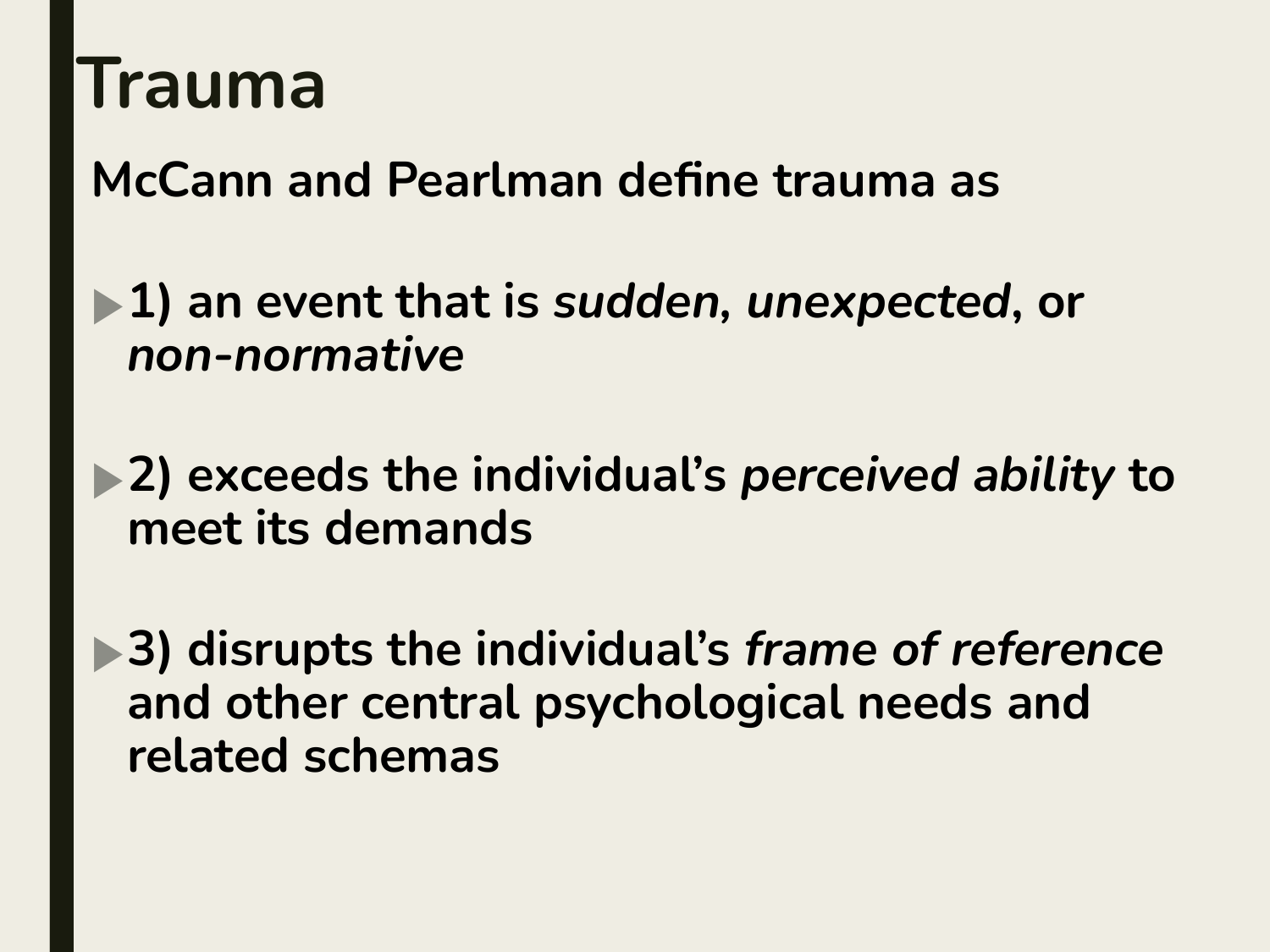

# Trauma
McCann and Pearlman define trauma as

1) an event that is sudden, unexpected, or non-normative

2) exceeds the individual’s perceived ability to meet its demands

3) disrupts the individual’s frame of reference and other central psychological needs and related schemas